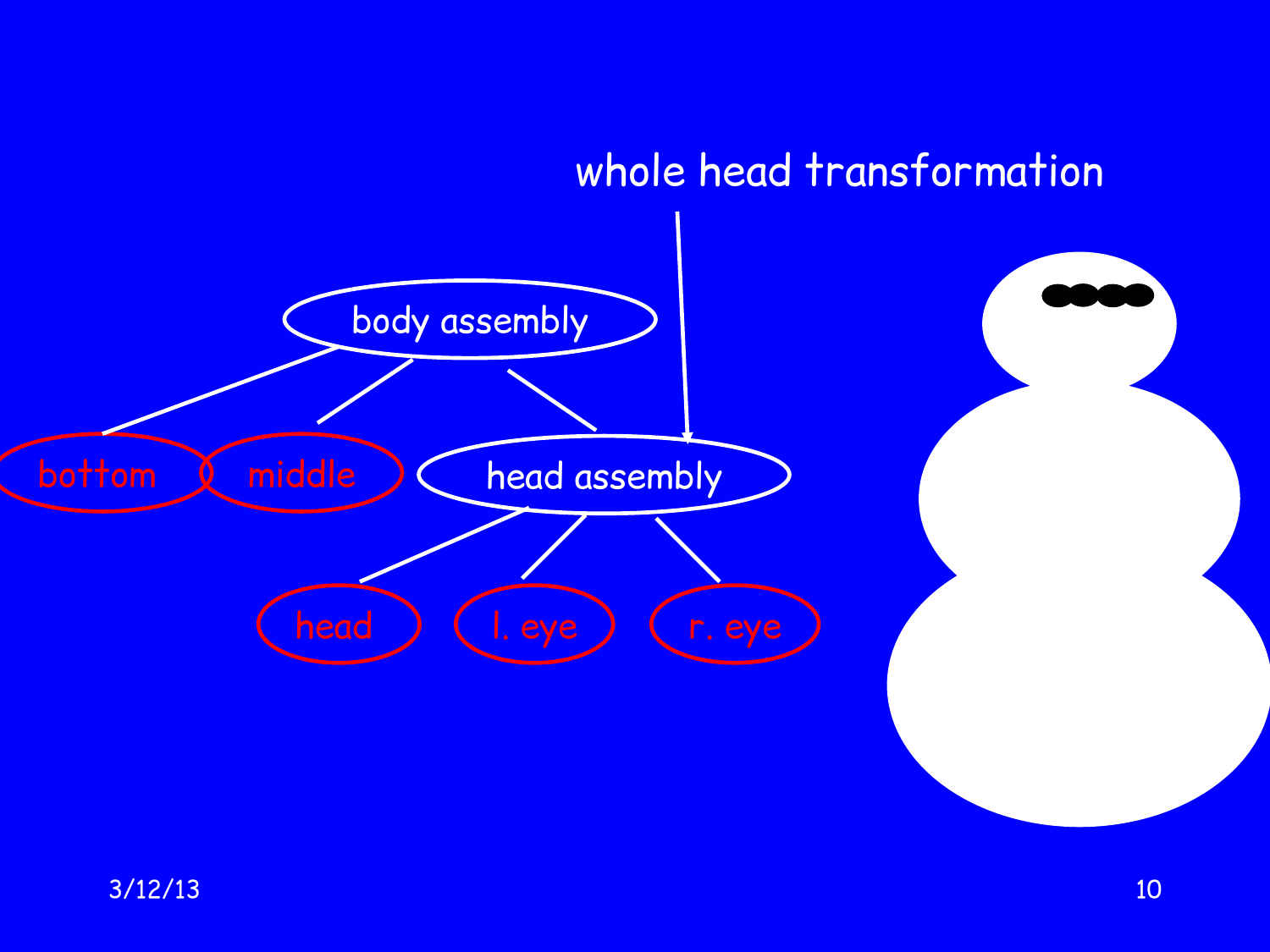

whole head transformation

body assembly

bottom
middle
head assembly

head
l. eye
r. eye
3/12/13
10